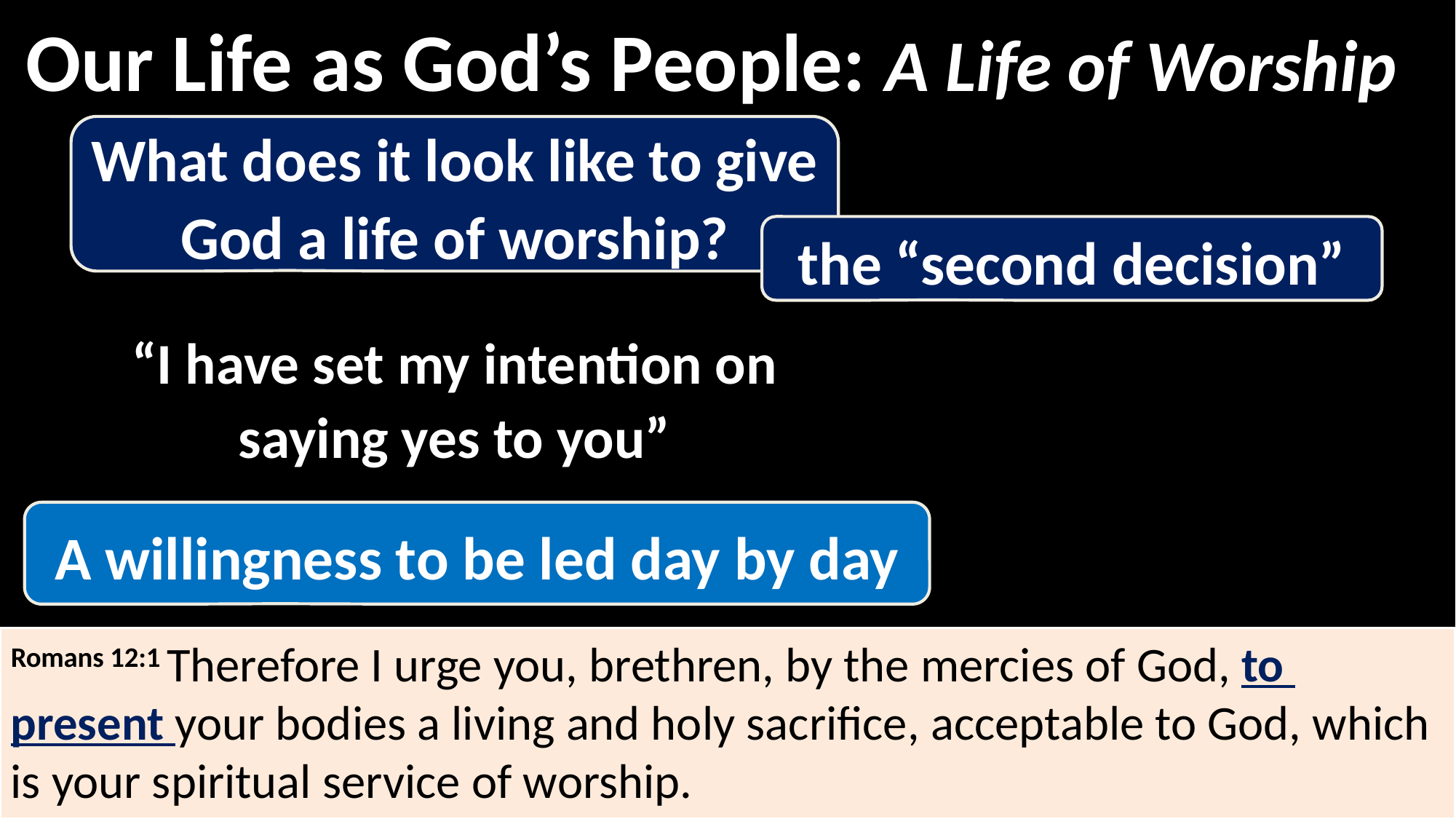

Our Life as God’s People: A Life of Worship
What does it look like to give God a life of worship?
the “second decision”
“I have set my intention on saying yes to you”
A willingness to be led day by day
Romans 12:1 Therefore I urge you, brethren, by the mercies of God, to  present your bodies a living and holy sacrifice, acceptable to God, which is your spiritual service of worship.